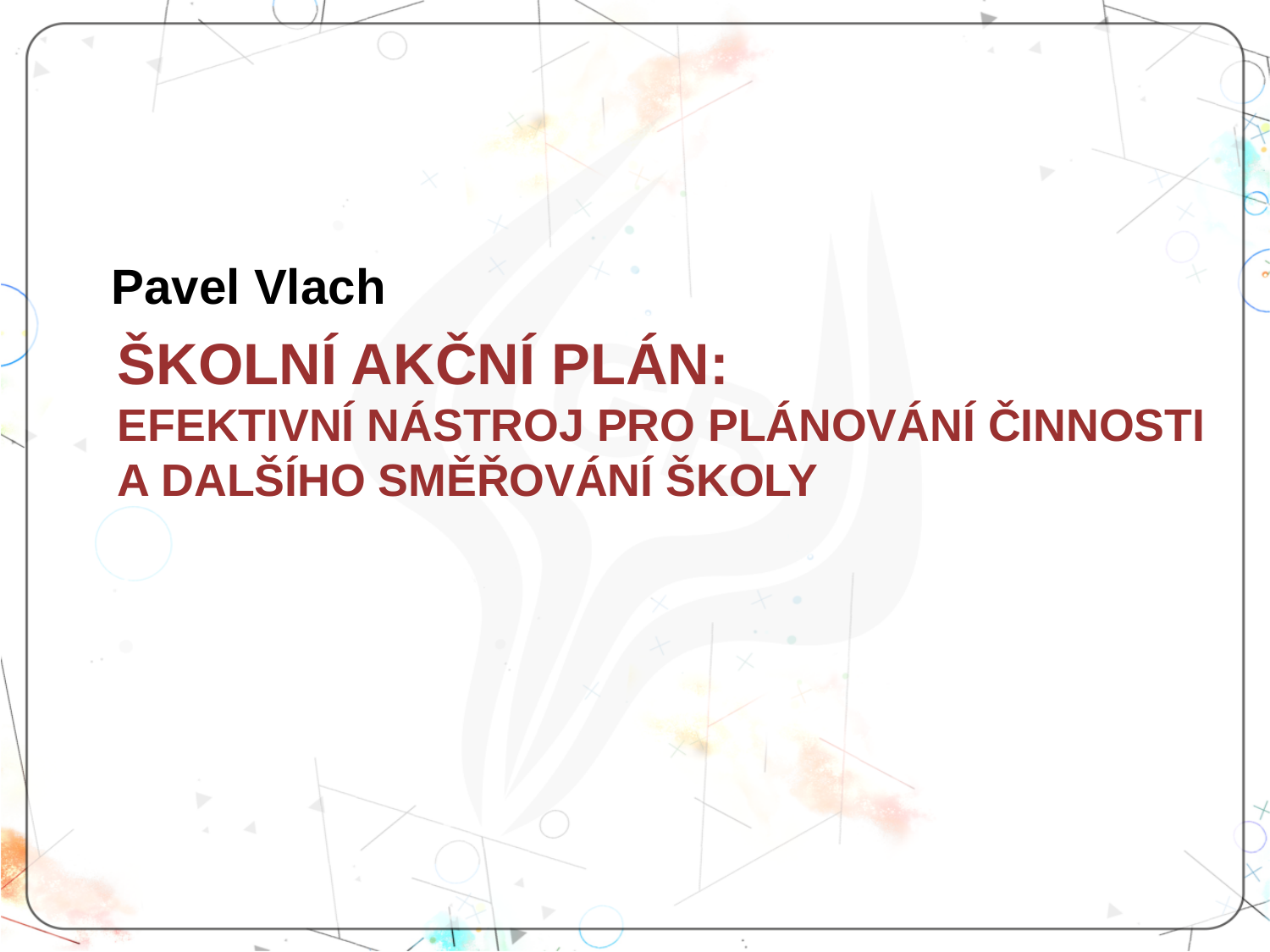

Pavel Vlach
# ŠKOLNÍ AKČNÍ PLÁN: EFEKTIVNÍ NÁSTROJ PRO PLÁNOVÁNÍ ČINNOSTI A DALŠÍHO SMĚŘOVÁNÍ ŠKOLY